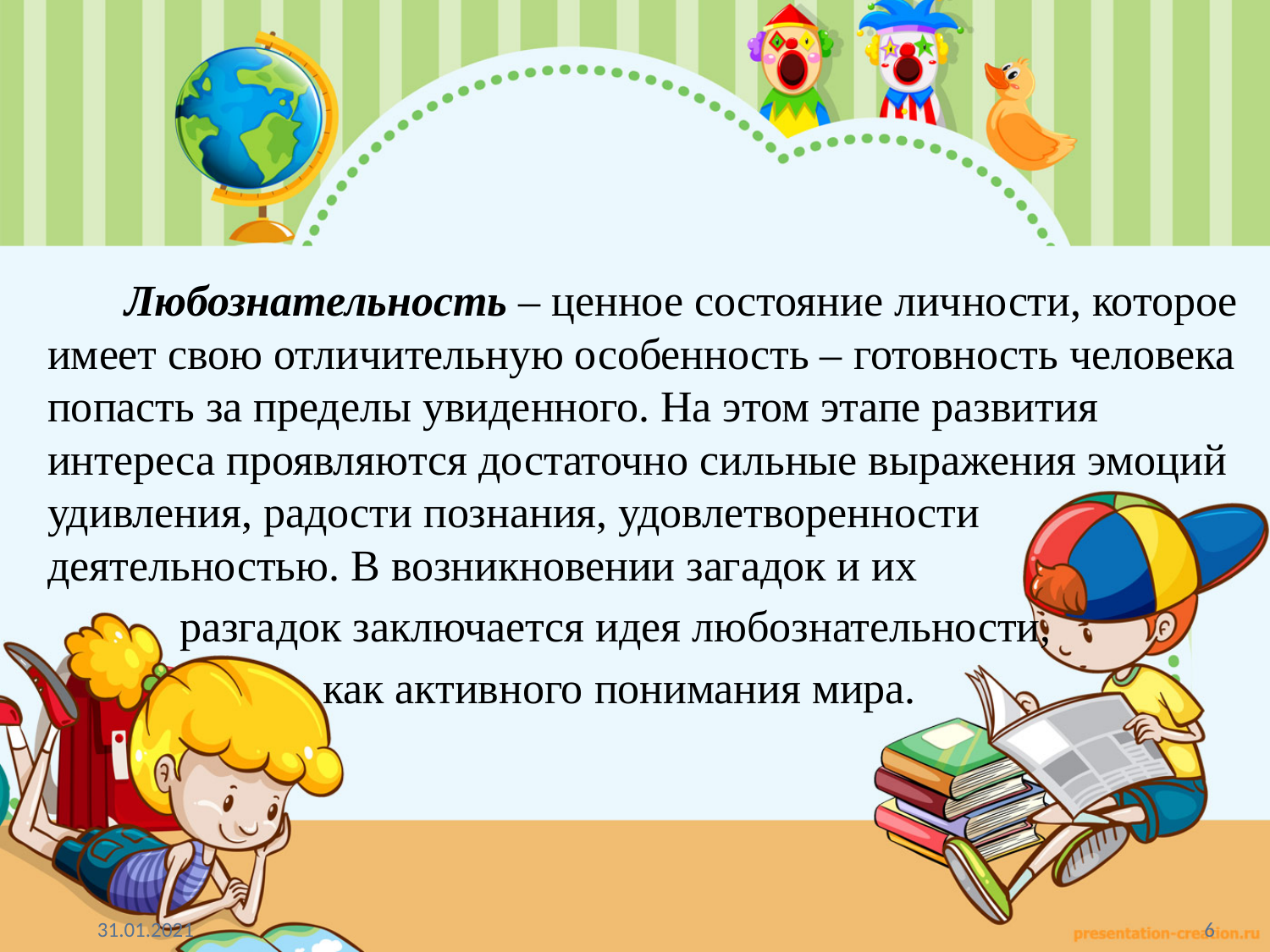

Любознательность – ценное состояние личности, которое имеет свою отличительную особенность – готовность человека попасть за пределы увиденного. На этом этапе развития интереса проявляются достаточно сильные выражения эмоций удивления, радости познания, удовлетворенности деятельностью. В возникновении загадок и их
            разгадок заключается идея любознательности,
                         как активного понимания мира.